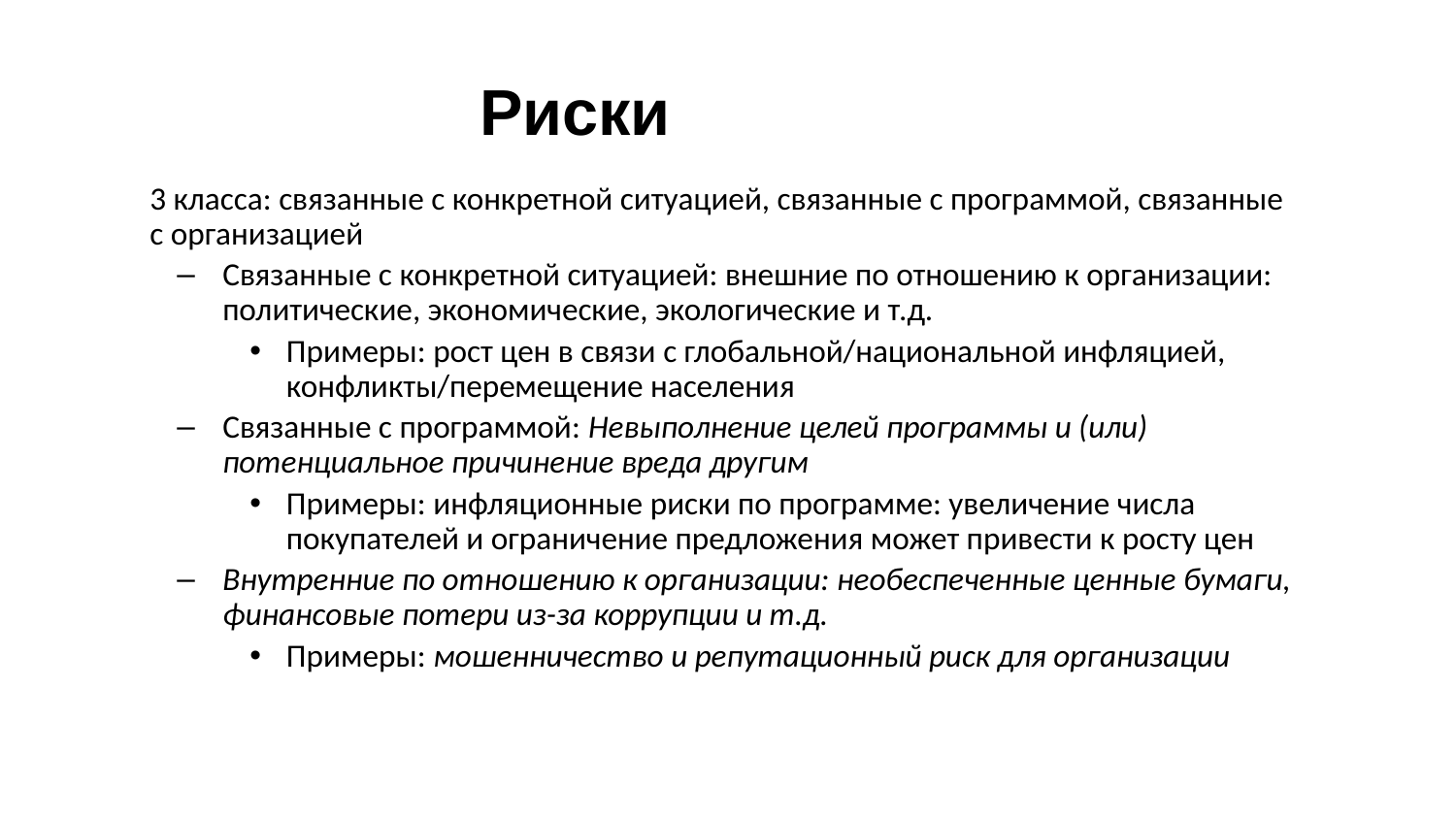

# Риски
3 класса: связанные с конкретной ситуацией, связанные с программой, связанные с организацией
Связанные с конкретной ситуацией: внешние по отношению к организации: политические, экономические, экологические и т.д.
Примеры: рост цен в связи с глобальной/национальной инфляцией, конфликты/перемещение населения
Связанные с программой: Невыполнение целей программы и (или) потенциальное причинение вреда другим
Примеры: инфляционные риски по программе: увеличение числа покупателей и ограничение предложения может привести к росту цен
Внутренние по отношению к организации: необеспеченные ценные бумаги, финансовые потери из-за коррупции и т.д.
Примеры: мошенничество и репутационный риск для организации